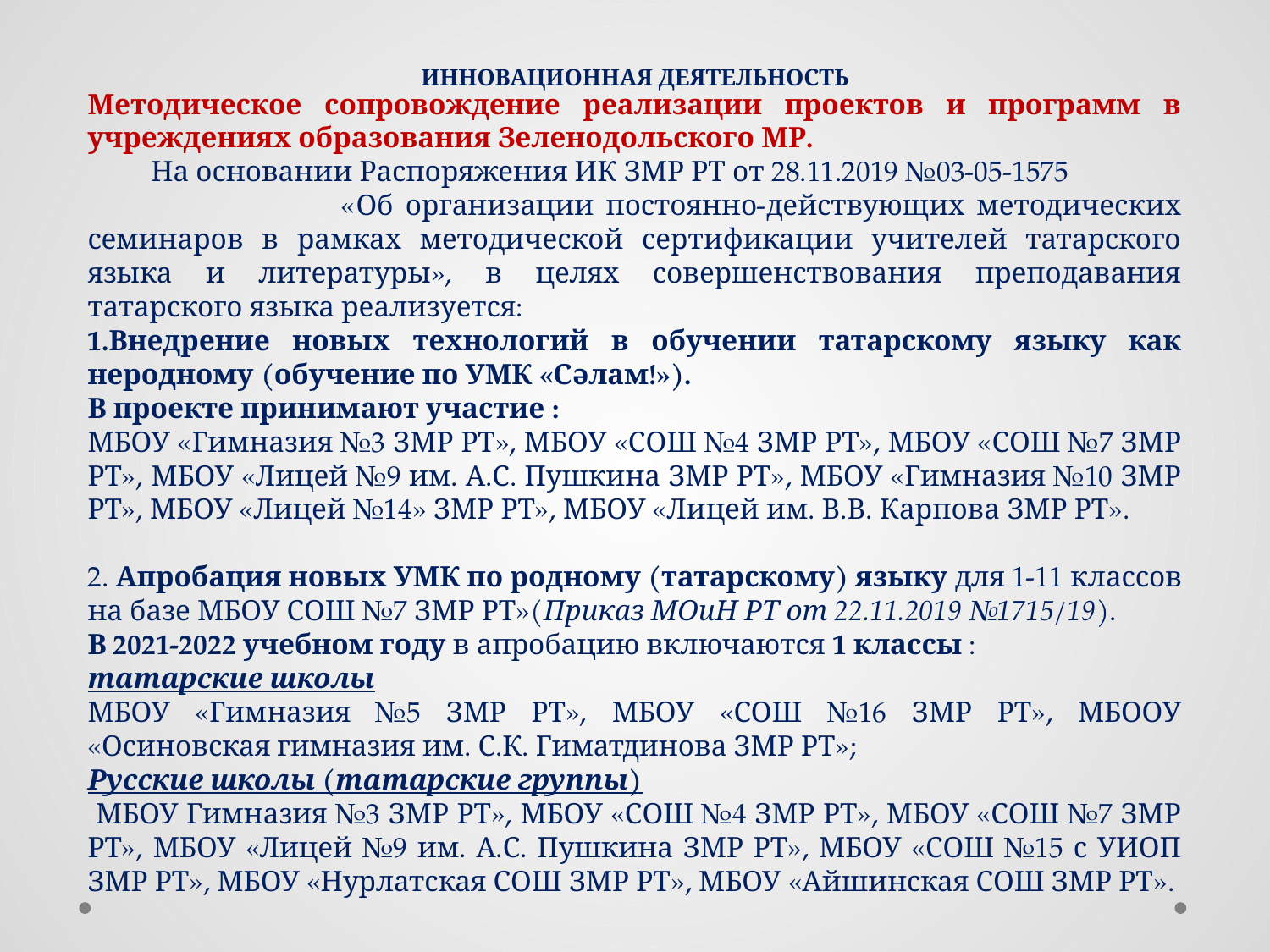

# ИННОВАЦИОННАЯ ДЕЯТЕЛЬНОСТЬ
Методическое сопровождение реализации проектов и программ в учреждениях образования Зеленодольского МР.
         На основании Распоряжения ИК ЗМР РТ от 28.11.2019 №03-05-1575                                      «Об организации постоянно-действующих методических семинаров в рамках методической сертификации учителей татарского языка и литературы», в целях совершенствования преподавания татарского языка реализуется:
1.Внедрение новых технологий в обучении татарскому языку как неродному (обучение по УМК «Сәлам!»).
В проекте принимают участие :
МБОУ «Гимназия №3 ЗМР РТ», МБОУ «СОШ №4 ЗМР РТ», МБОУ «СОШ №7 ЗМР РТ», МБОУ «Лицей №9 им. А.С. Пушкина ЗМР РТ», МБОУ «Гимназия №10 ЗМР РТ», МБОУ «Лицей №14» ЗМР РТ», МБОУ «Лицей им. В.В. Карпова ЗМР РТ».

2. Апробация новых УМК по родному (татарскому) языку для 1-11 классов на базе МБОУ СОШ №7 ЗМР РТ»(Приказ МОиН РТ от 22.11.2019 №1715/19).
В 2021-2022 учебном году в апробацию включаются 1 классы :
татарские школы
МБОУ «Гимназия №5 ЗМР РТ», МБОУ «СОШ №16 ЗМР РТ», МБООУ «Осиновская гимназия им. С.К. Гиматдинова ЗМР РТ»;
Русские школы (татарские группы)
 МБОУ Гимназия №3 ЗМР РТ», МБОУ «СОШ №4 ЗМР РТ», МБОУ «СОШ №7 ЗМР РТ», МБОУ «Лицей №9 им. А.С. Пушкина ЗМР РТ», МБОУ «СОШ №15 с УИОП ЗМР РТ», МБОУ «Нурлатская СОШ ЗМР РТ», МБОУ «Айшинская СОШ ЗМР РТ».